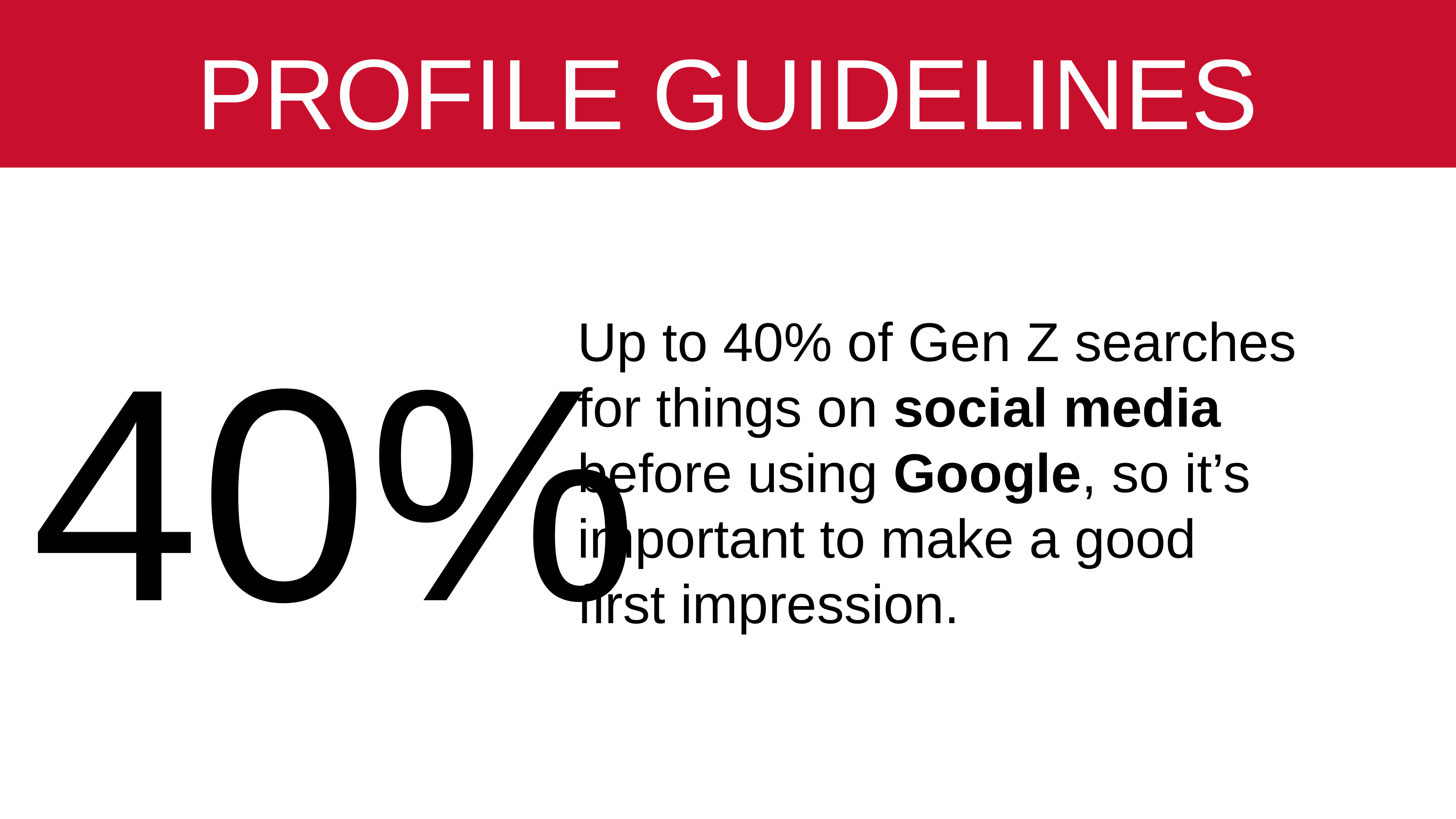

# Profile Guidelines
40%
Up to 40% of Gen Z searches for things on social media before using Google, so it’s important to make a good first impression.